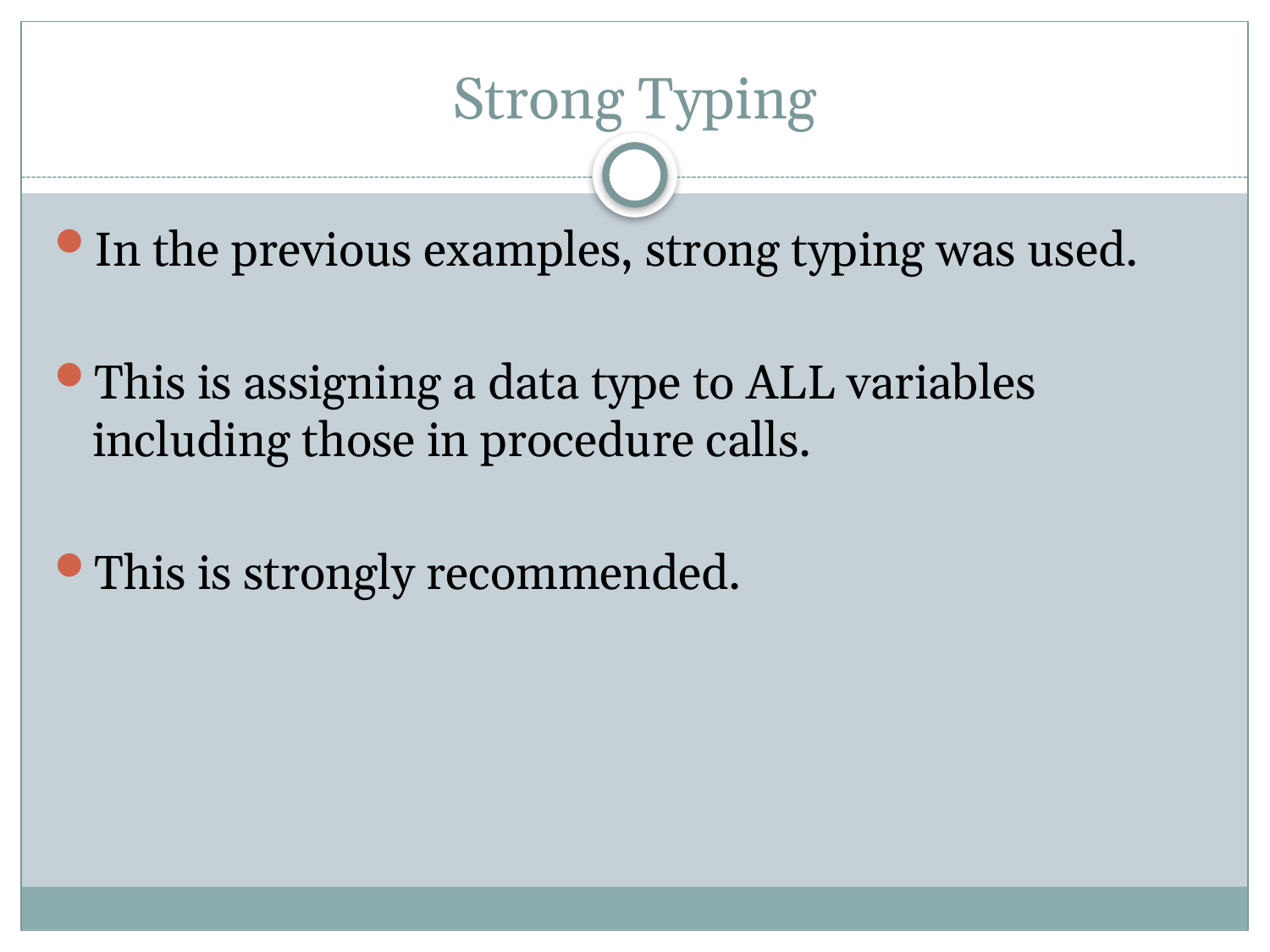

# Strong Typing
In the previous examples, strong typing was used.

This is assigning a data type to ALL variables including those in procedure calls.

This is strongly recommended.